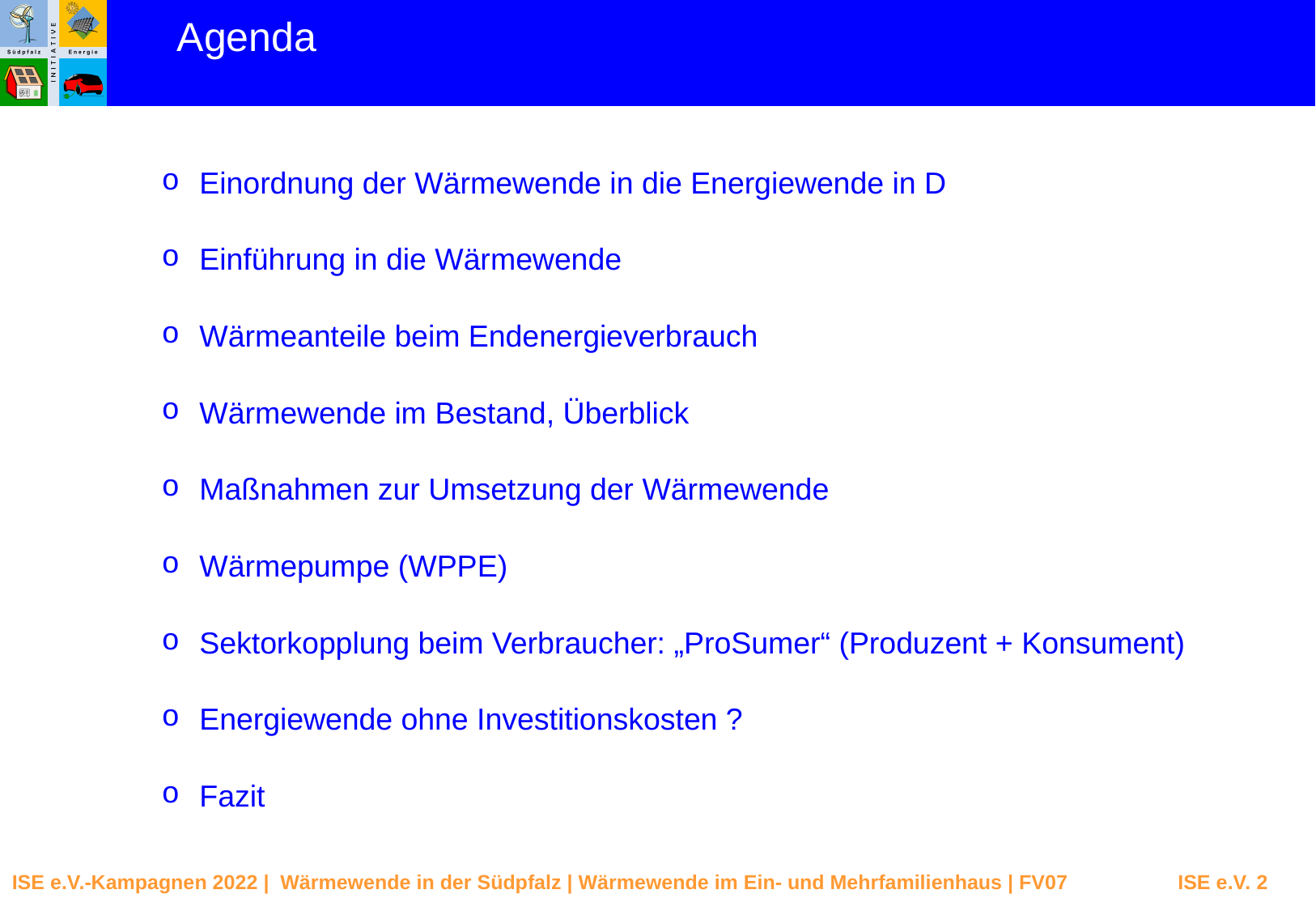

Agenda
Einordnung der Wärmewende in die Energiewende in D
Einführung in die Wärmewende
Wärmeanteile beim Endenergieverbrauch
Wärmewende im Bestand, Überblick
Maßnahmen zur Umsetzung der Wärmewende
Wärmepumpe (WPPE)
Sektorkopplung beim Verbraucher: „ProSumer“ (Produzent + Konsument)
Energiewende ohne Investitionskosten ?
Fazit